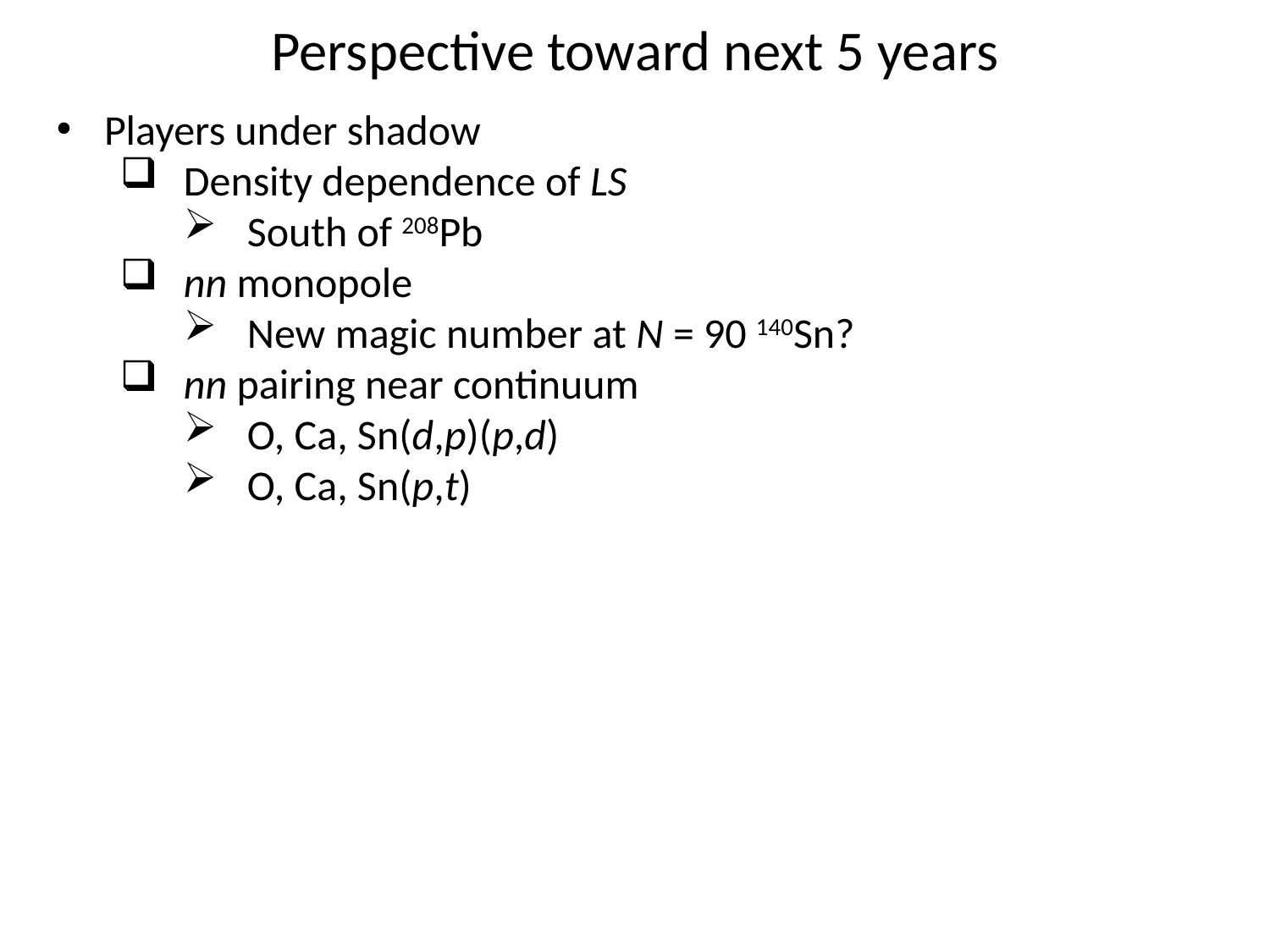

# Perspective toward next 5 years
Players under shadow
Density dependence of LS
South of 208Pb
nn monopole
New magic number at N = 90 140Sn?
nn pairing near continuum
O, Ca, Sn(d,p)(p,d)
O, Ca, Sn(p,t)